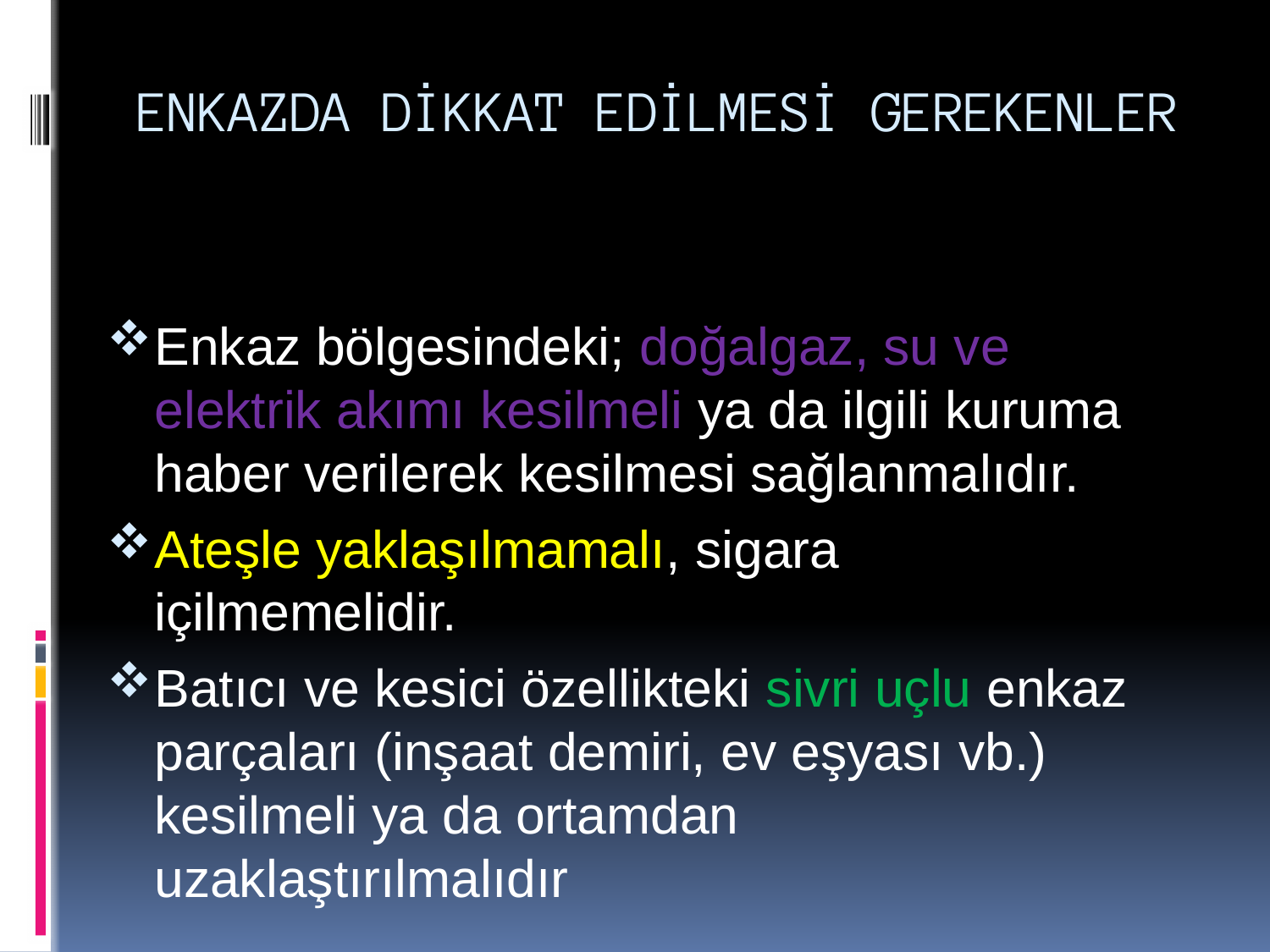

# ENKAZDA DİKKAT EDİLMESİ GEREKENLER
Enkaz bölgesindeki; doğalgaz, su ve elektrik akımı kesilmeli ya da ilgili kuruma haber verilerek kesilmesi sağlanmalıdır.
Ateşle yaklaşılmamalı, sigara içilmemelidir.
Batıcı ve kesici özellikteki sivri uçlu enkaz parçaları (inşaat demiri, ev eşyası vb.) kesilmeli ya da ortamdan uzaklaştırılmalıdır